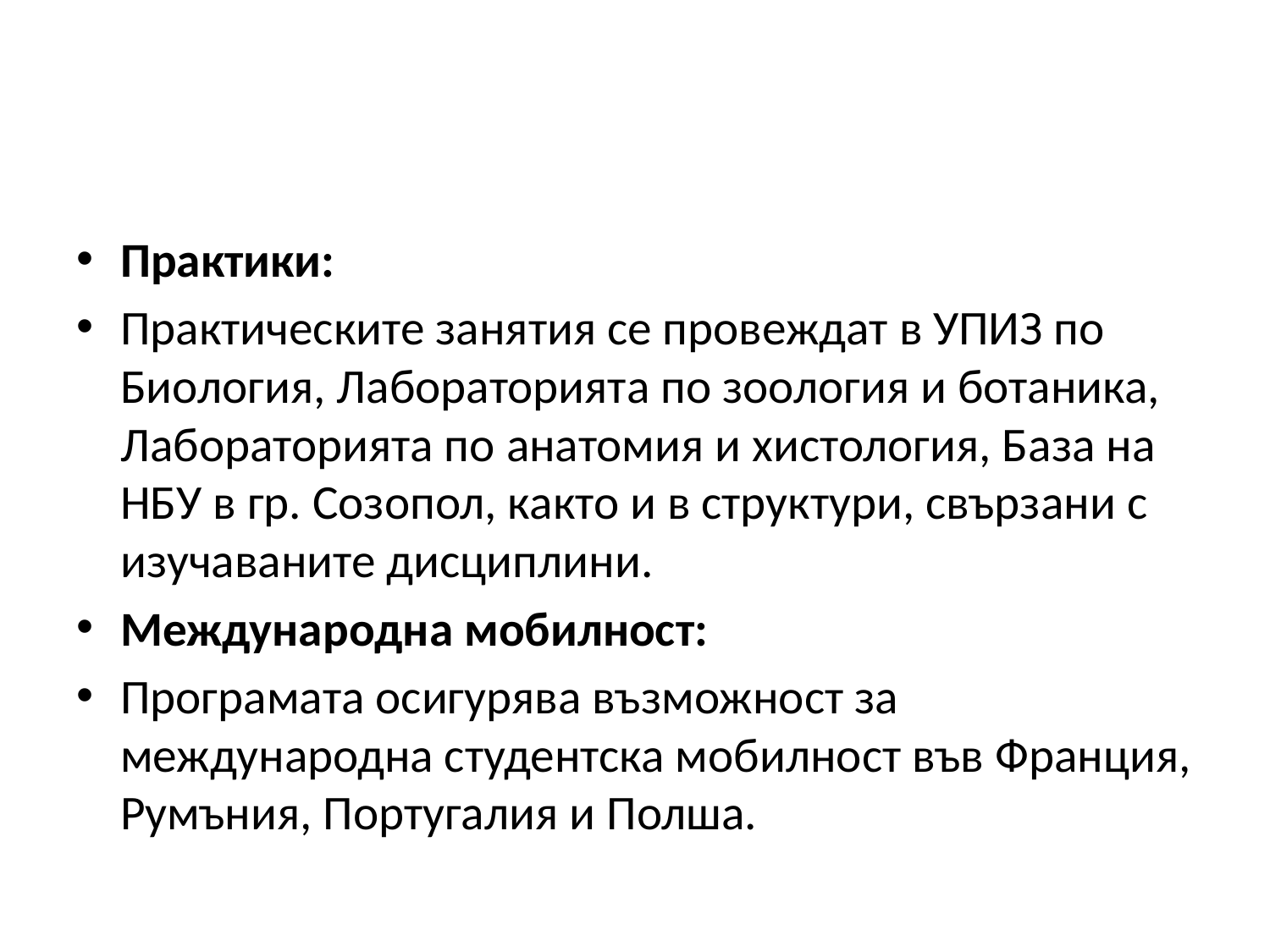

Практики:
Практическите занятия се провеждат в УПИЗ по Биология, Лабораторията по зоология и ботаника, Лабораторията по анатомия и хистология, База на НБУ в гр. Созопол, както и в структури, свързани с изучаваните дисциплини.
Международна мобилност:
Програмата осигурява възможност за международна студентска мобилност във Франция, Румъния, Португалия и Полша.